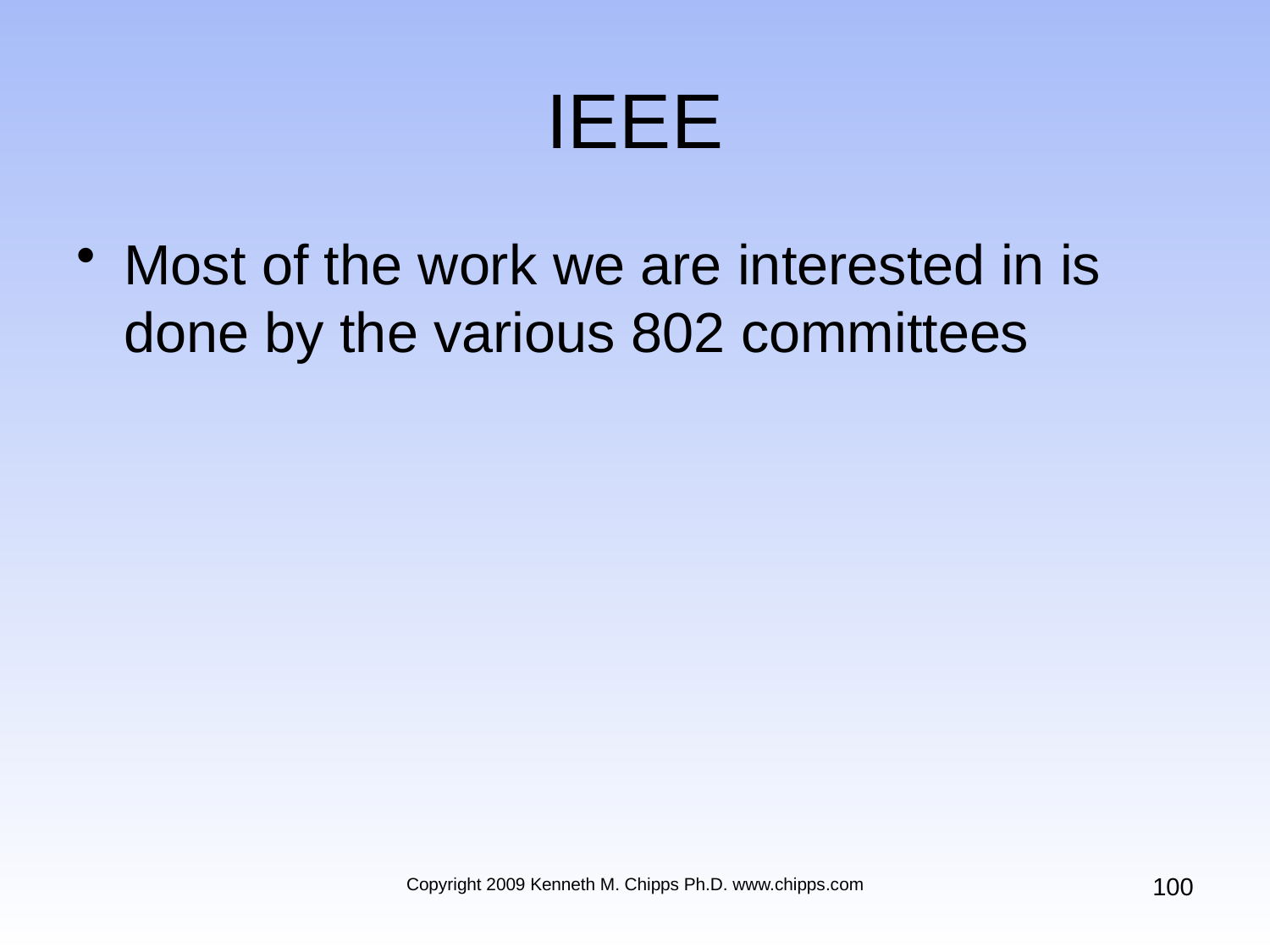

# IEEE
Most of the work we are interested in is done by the various 802 committees
100
Copyright 2009 Kenneth M. Chipps Ph.D. www.chipps.com